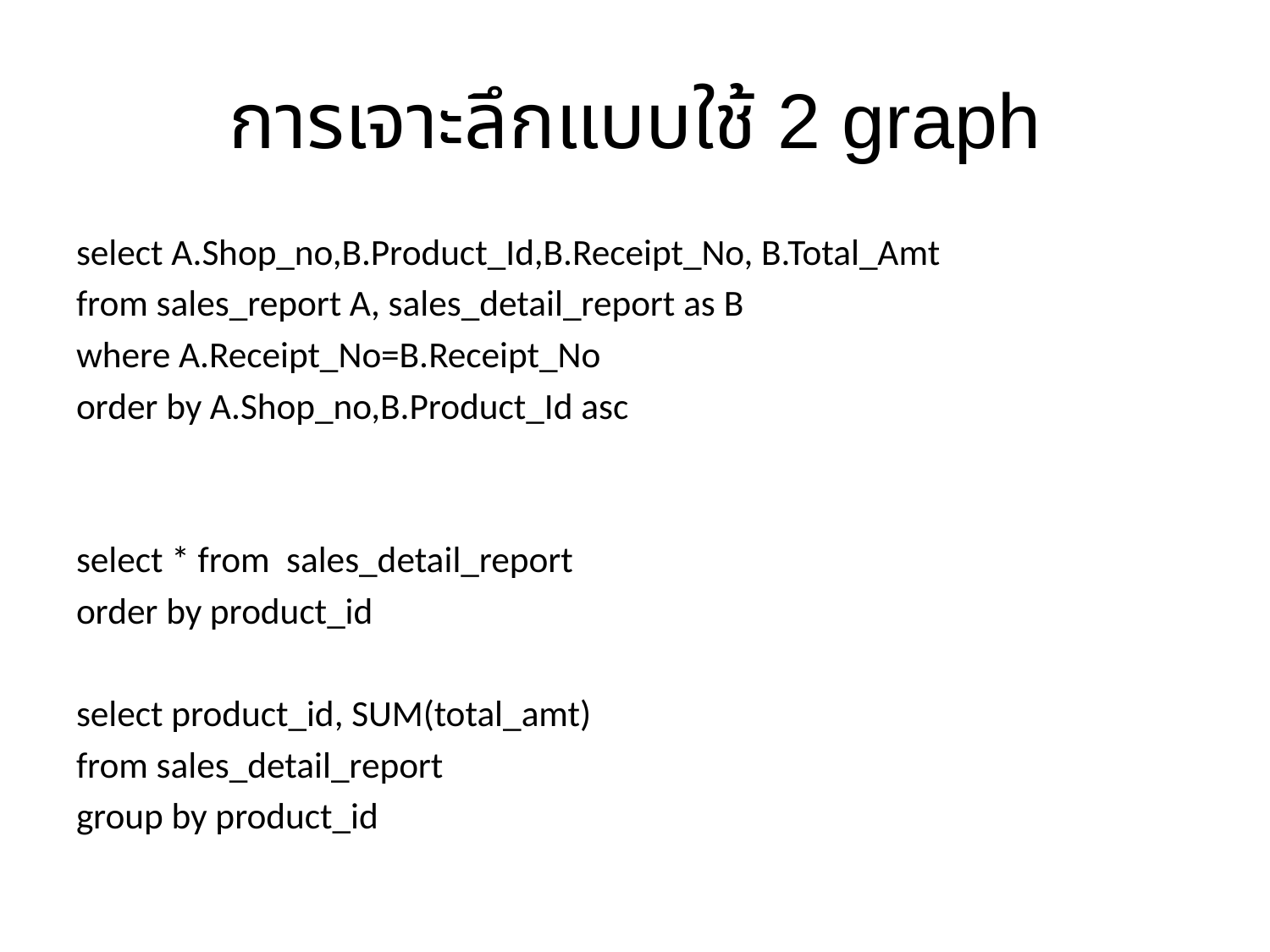

# การเจาะลึกแบบใช้ 2 graph
select A.Shop_no,B.Product_Id,B.Receipt_No, B.Total_Amt
from sales_report A, sales_detail_report as B
where A.Receipt_No=B.Receipt_No
order by A.Shop_no,B.Product_Id asc

select * from  sales_detail_report
order by product_id

select product_id, SUM(total_amt)
from sales_detail_report
group by product_id